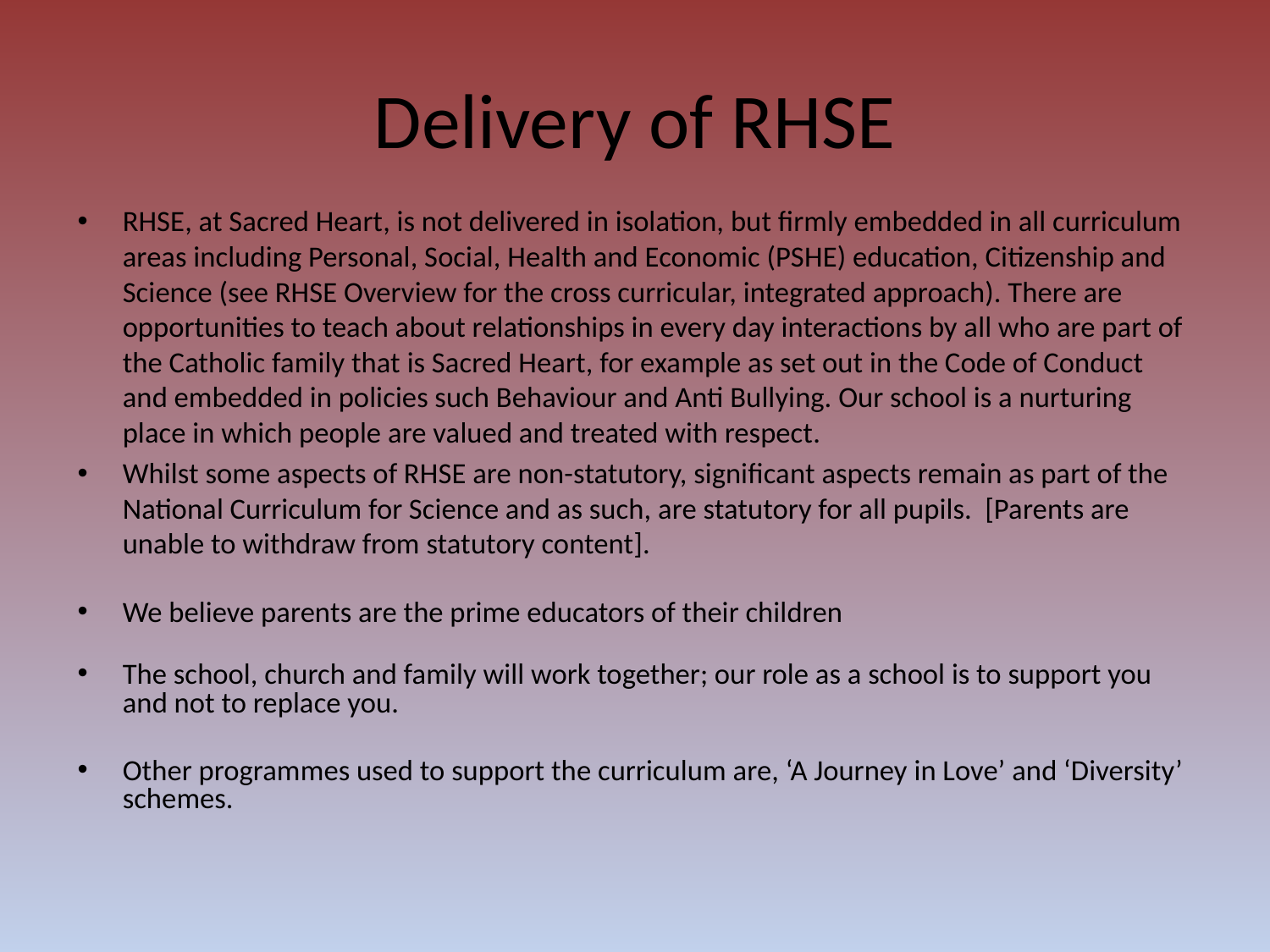

# Delivery of RHSE
RHSE, at Sacred Heart, is not delivered in isolation, but firmly embedded in all curriculum areas including Personal, Social, Health and Economic (PSHE) education, Citizenship and Science (see RHSE Overview for the cross curricular, integrated approach). There are opportunities to teach about relationships in every day interactions by all who are part of the Catholic family that is Sacred Heart, for example as set out in the Code of Conduct and embedded in policies such Behaviour and Anti Bullying. Our school is a nurturing place in which people are valued and treated with respect.
Whilst some aspects of RHSE are non-statutory, significant aspects remain as part of the National Curriculum for Science and as such, are statutory for all pupils.  [Parents are unable to withdraw from statutory content].

We believe parents are the prime educators of their children
The school, church and family will work together; our role as a school is to support you and not to replace you.

Other programmes used to support the curriculum are, ‘A Journey in Love’ and ‘Diversity’ schemes.